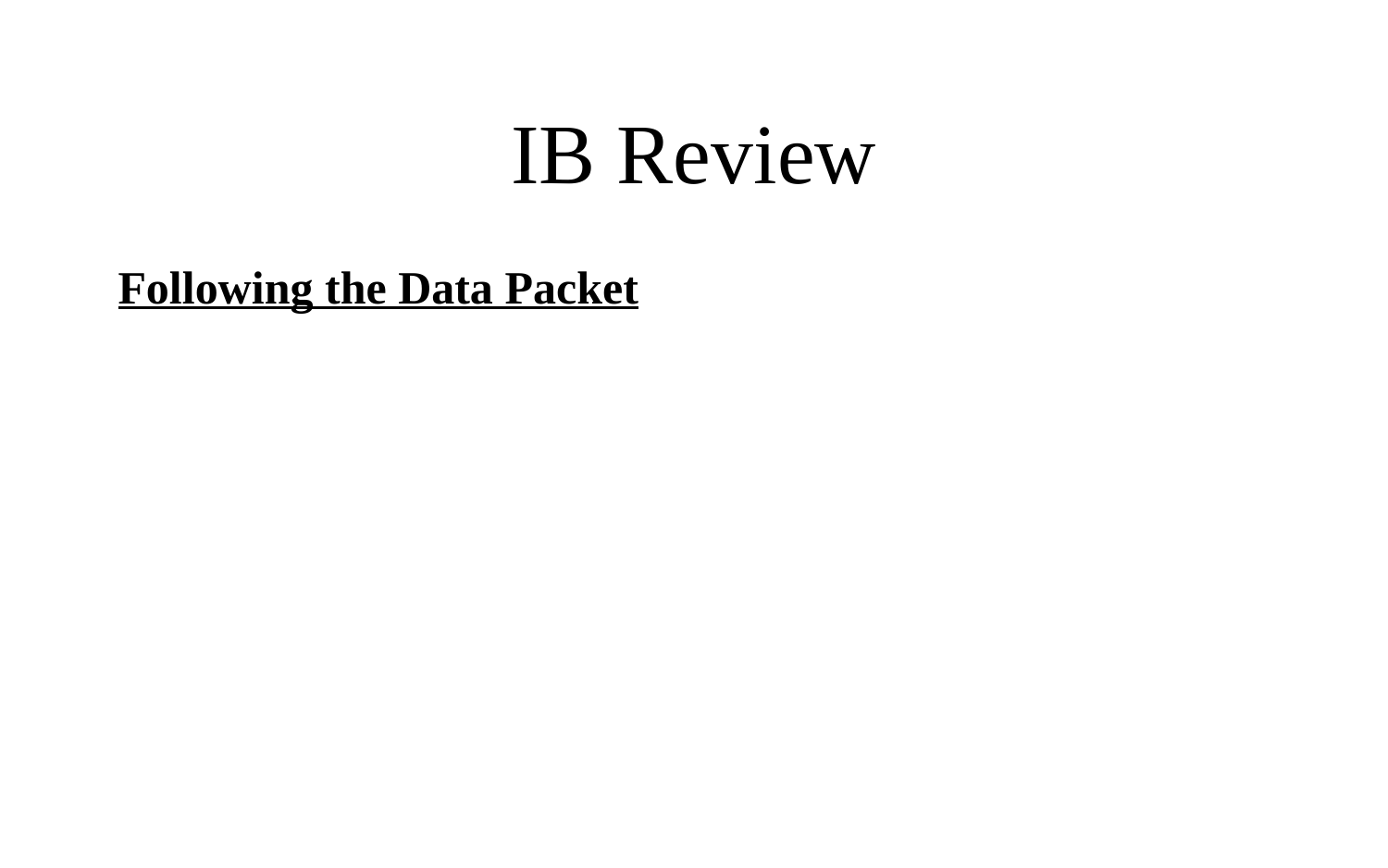

# IB Review
Following the Data Packet